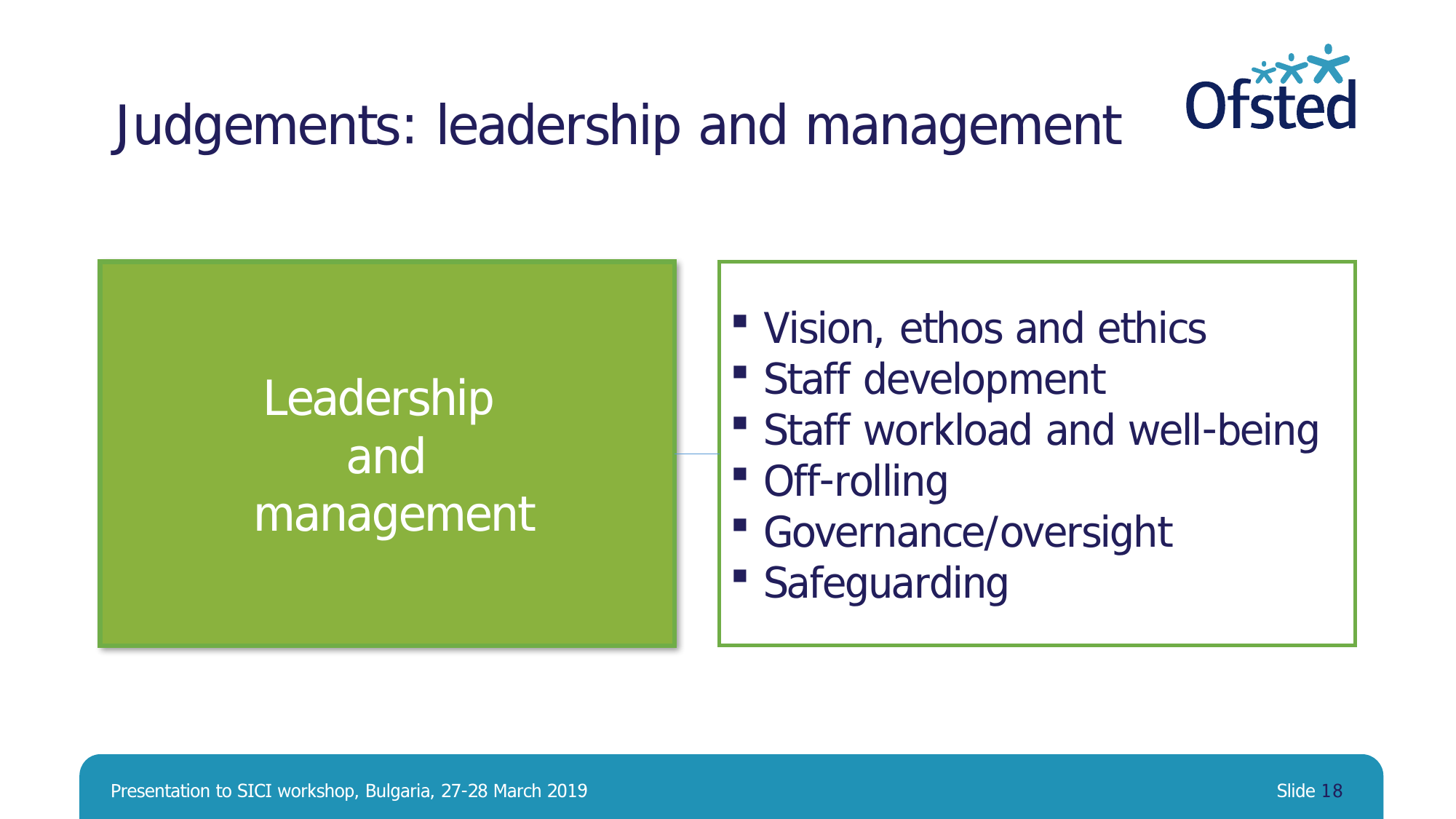

# Judgements: leadership and management
Leadership
and
 management
Vision, ethos and ethics
Staff development
Staff workload and well-being
Off-rolling
Governance/oversight
Safeguarding
Presentation to SICI workshop, Bulgaria, 27-28 March 2019
Slide 18